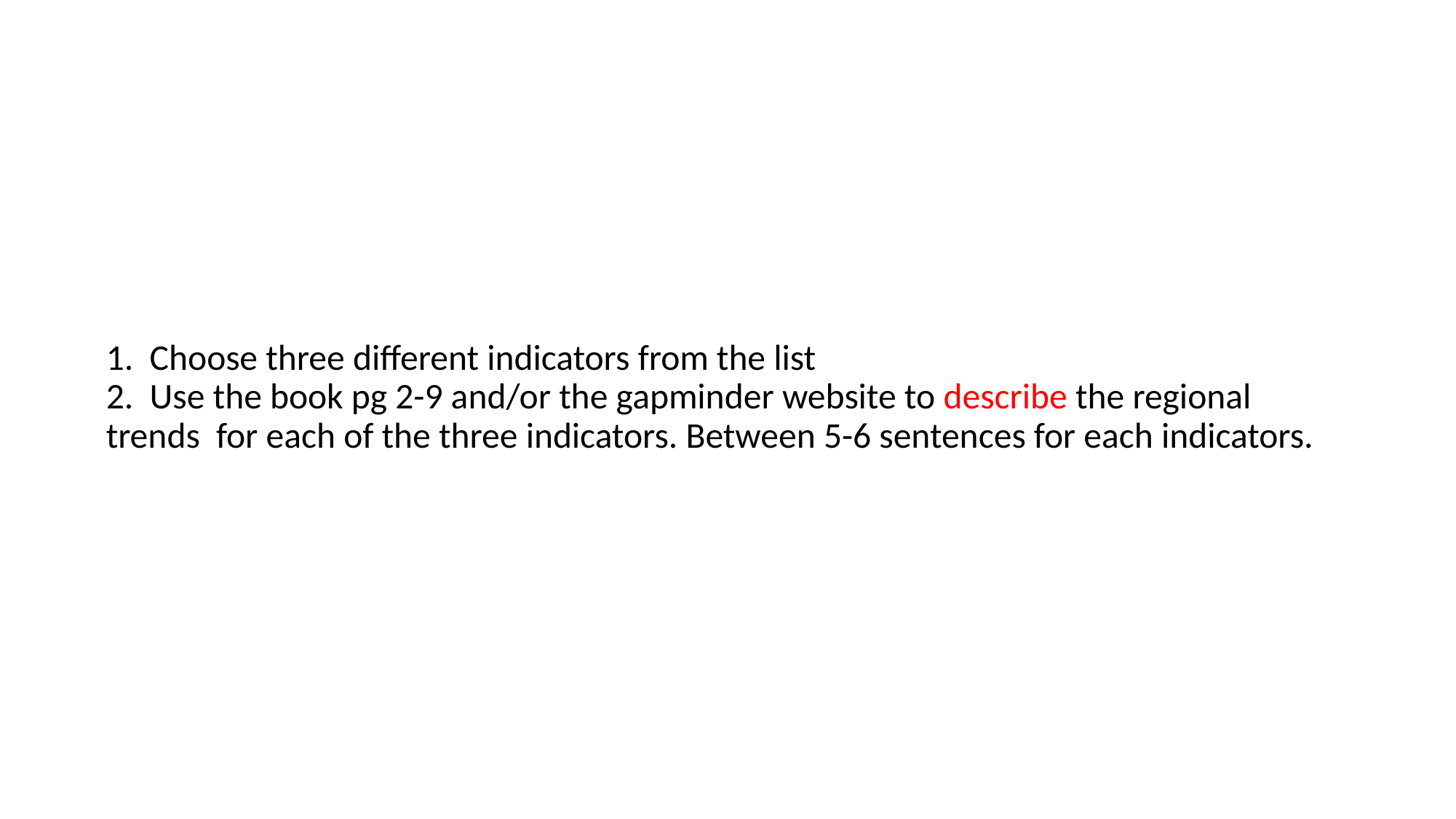

# 1.  Choose three different indicators from the list 2.  Use the book pg 2-9 and/or the gapminder website to describe the regional trends  for each of the three indicators. Between 5-6 sentences for each indicators.